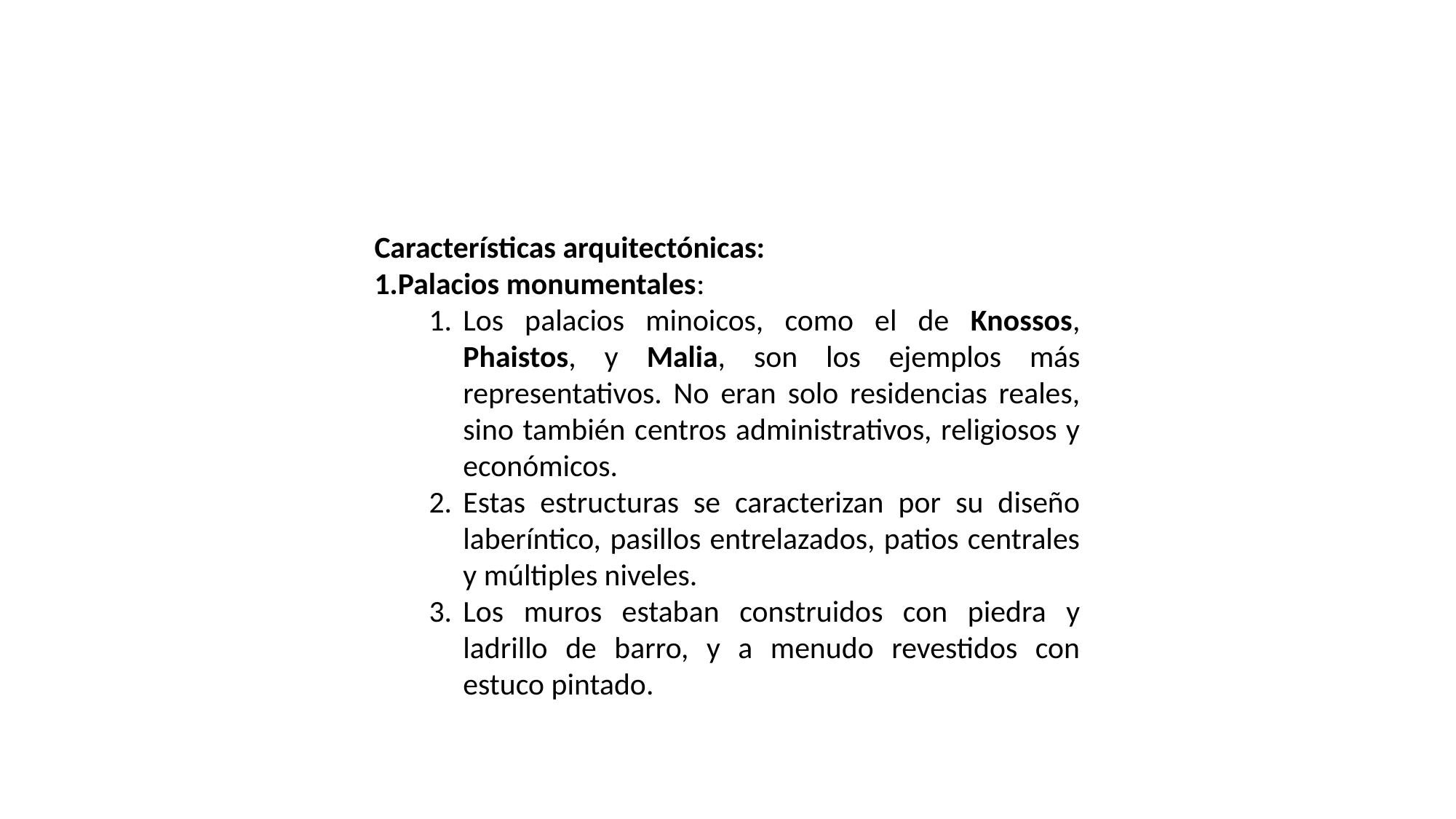

Características arquitectónicas:
Palacios monumentales:
Los palacios minoicos, como el de Knossos, Phaistos, y Malia, son los ejemplos más representativos. No eran solo residencias reales, sino también centros administrativos, religiosos y económicos.
Estas estructuras se caracterizan por su diseño laberíntico, pasillos entrelazados, patios centrales y múltiples niveles.
Los muros estaban construidos con piedra y ladrillo de barro, y a menudo revestidos con estuco pintado.